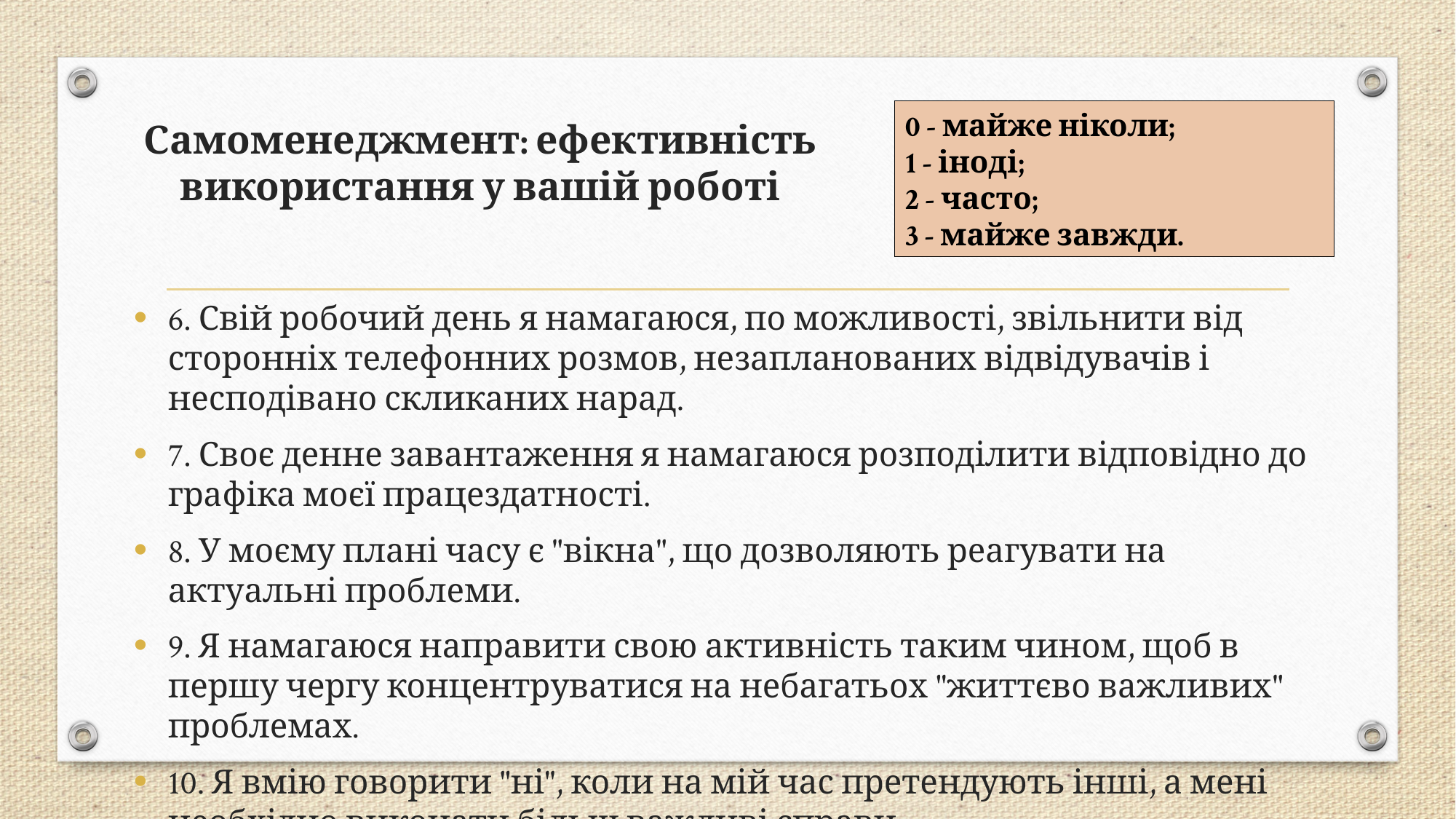

# Самоменеджмент: ефективність використання у вашій роботі
0 - майже ніколи;
1 - іноді;
2 - часто;
3 - майже завжди.
6. Свій робочий день я намагаюся, по можливості, звільнити від сторонніх телефонних розмов, незапланованих відвідувачів і несподівано скликаних нарад.
7. Своє денне завантаження я намагаюся розподілити відповідно до графіка моєї працездатності.
8. У моєму плані часу є "вікна", що дозволяють реагувати на актуальні проблеми.
9. Я намагаюся направити свою активність таким чином, щоб в першу чергу концентруватися на небагатьох "життєво важливих" проблемах.
10. Я вмію говорити "ні", коли на мій час претендують інші, а мені необхідно виконати більш важливі справи.